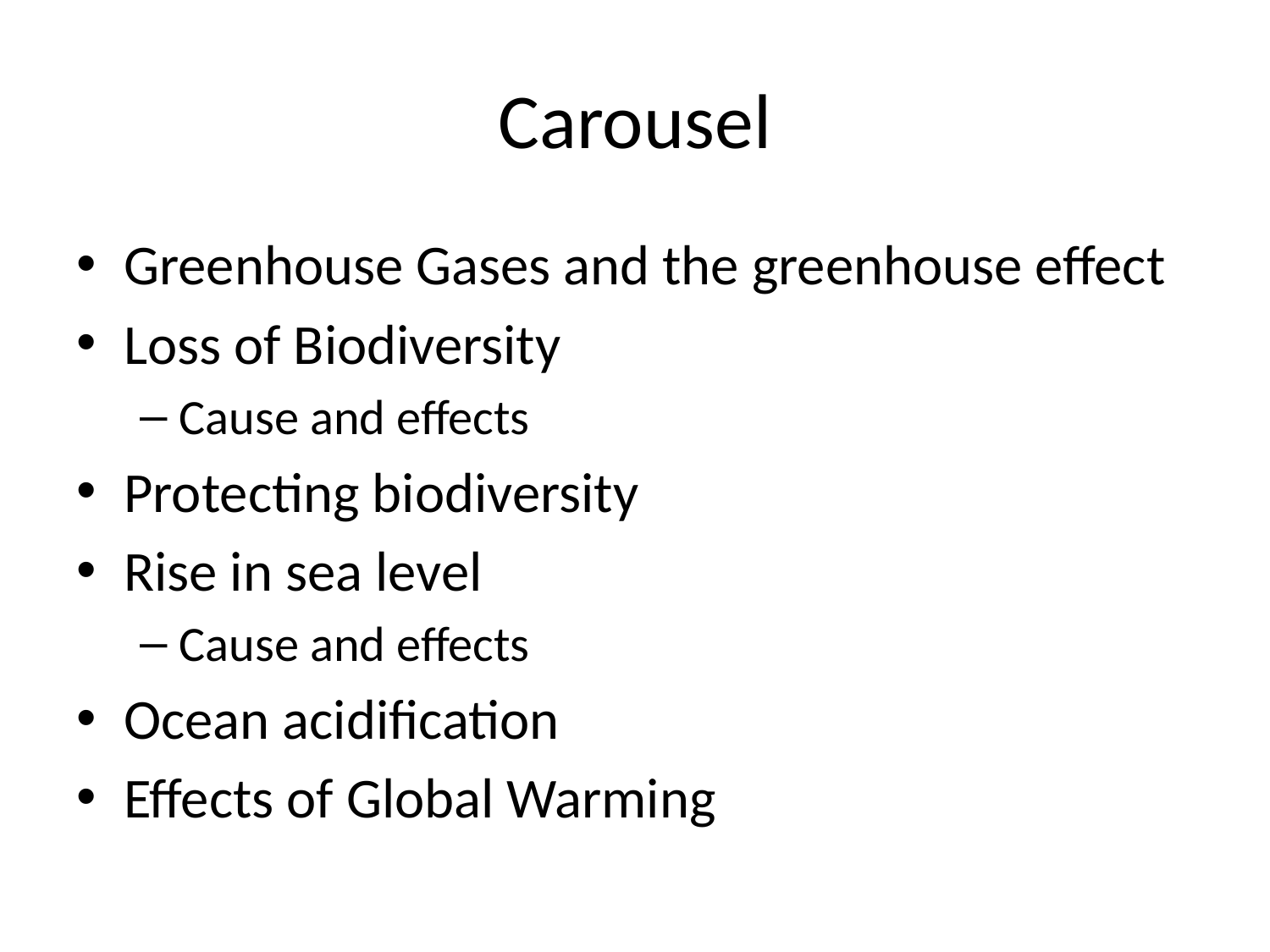

# Carousel
Greenhouse Gases and the greenhouse effect
Loss of Biodiversity
Cause and effects
Protecting biodiversity
Rise in sea level
Cause and effects
Ocean acidification
Effects of Global Warming